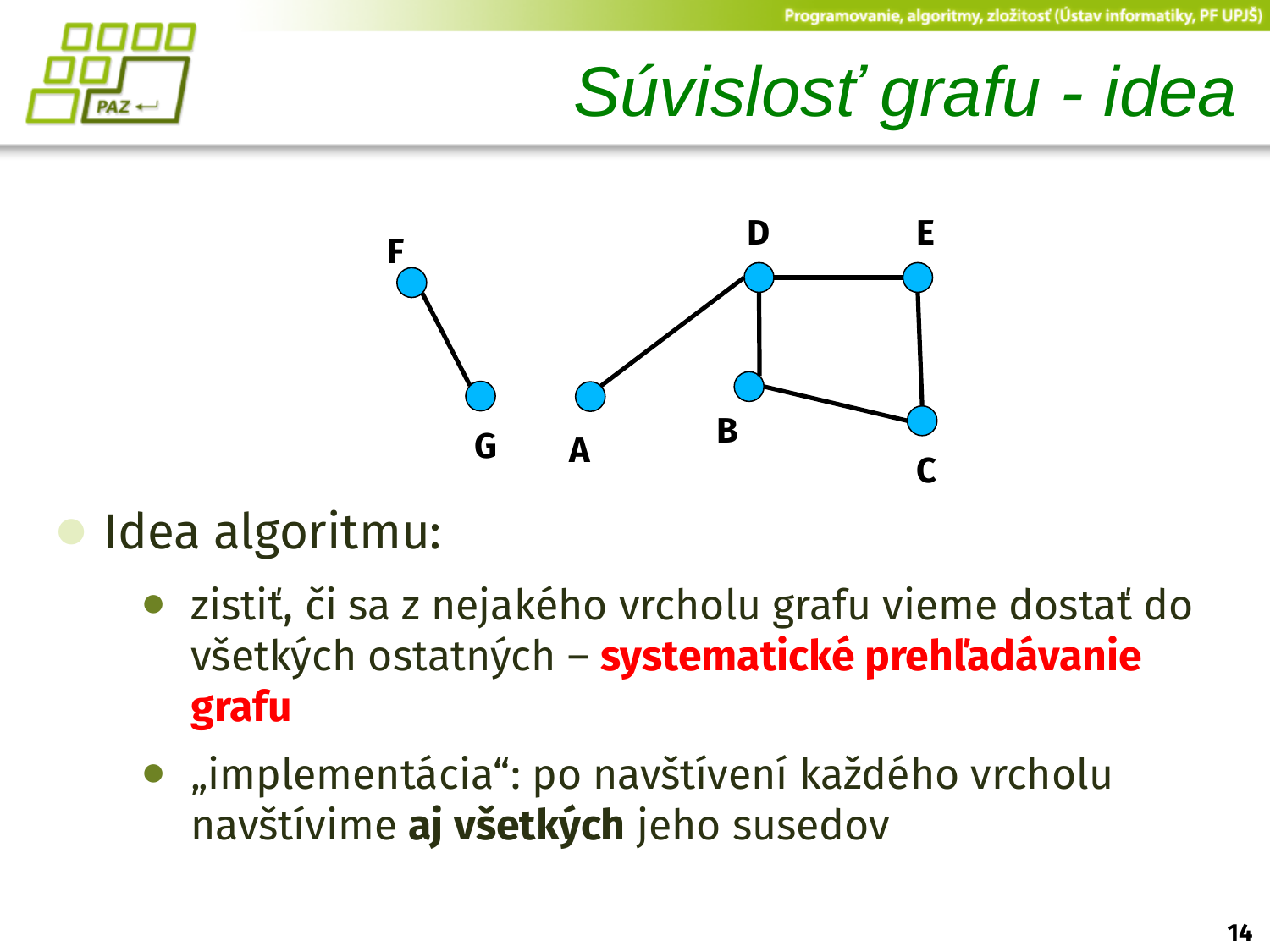

# Súvislosť grafu - idea

Idea algoritmu:
zistiť, či sa z nejakého vrcholu grafu vieme dostať do všetkých ostatných – systematické prehľadávanie grafu
„implementácia“: po navštívení každého vrcholu navštívime aj všetkých jeho susedov
D
E
F

B

G
A
C